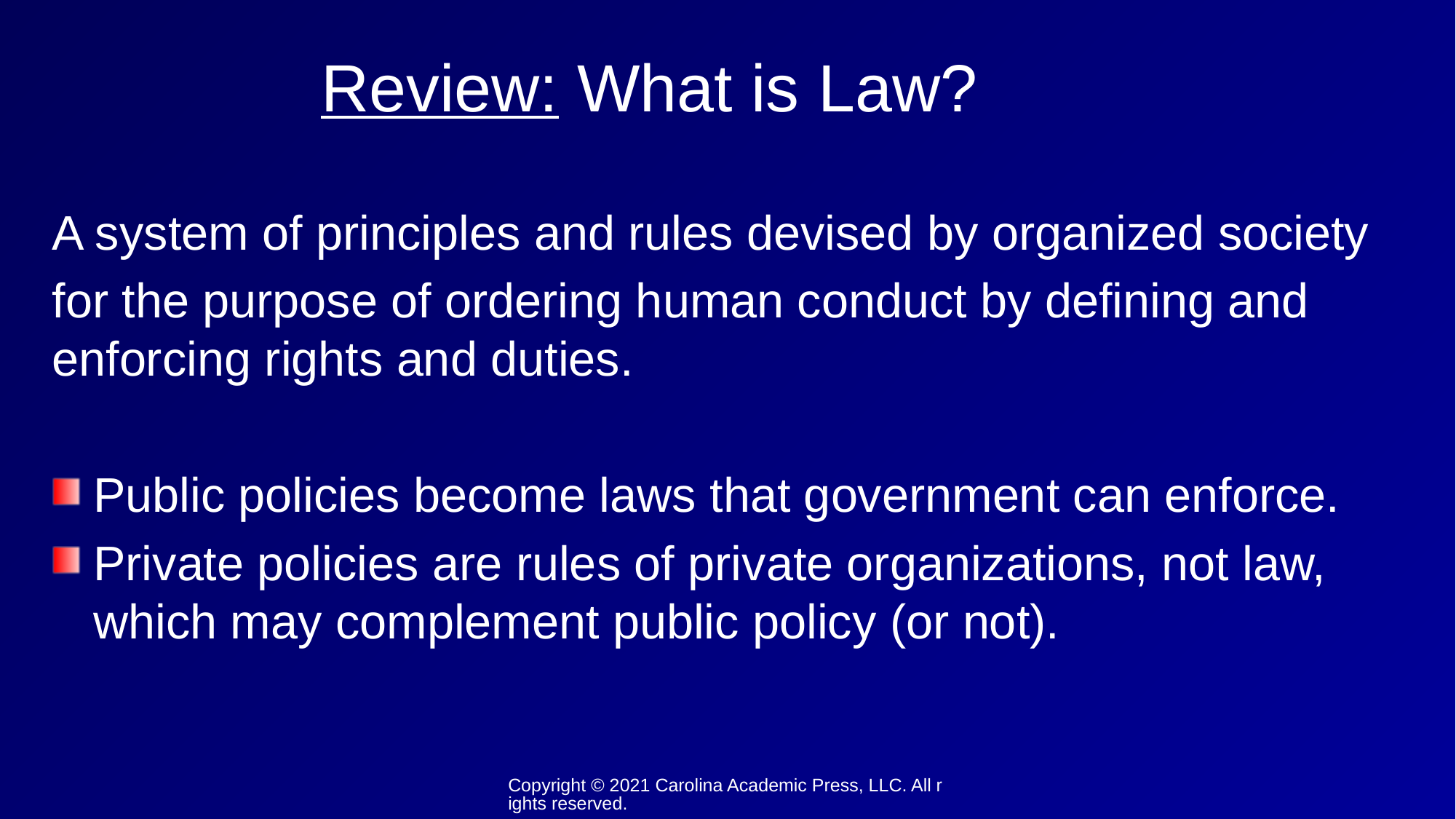

Review: What is Law?
A system of principles and rules devised by organized society
for the purpose of ordering human conduct by defining and enforcing rights and duties.

Public policies become laws that government can enforce.
Private policies are rules of private organizations, not law, which may complement public policy (or not).
Copyright © 2021 Carolina Academic Press, LLC. All rights reserved.